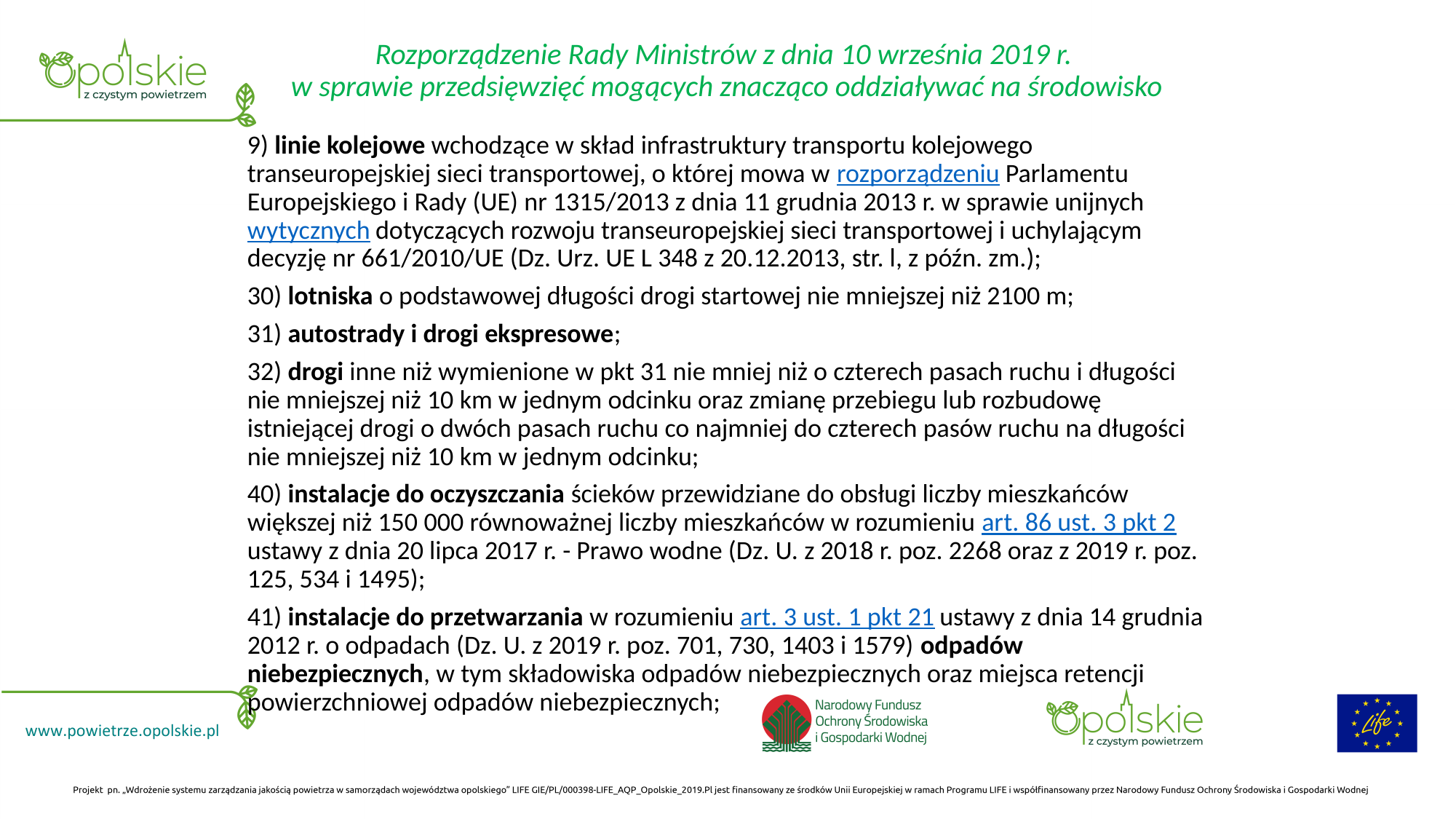

# Rozporządzenie Rady Ministrów z dnia 10 września 2019 r. w sprawie przedsięwzięć mogących znacząco oddziaływać na środowisko
9) linie kolejowe wchodzące w skład infrastruktury transportu kolejowego transeuropejskiej sieci transportowej, o której mowa w rozporządzeniu Parlamentu Europejskiego i Rady (UE) nr 1315/2013 z dnia 11 grudnia 2013 r. w sprawie unijnych wytycznych dotyczących rozwoju transeuropejskiej sieci transportowej i uchylającym decyzję nr 661/2010/UE (Dz. Urz. UE L 348 z 20.12.2013, str. l, z późn. zm.);
30) lotniska o podstawowej długości drogi startowej nie mniejszej niż 2100 m;
31) autostrady i drogi ekspresowe;
32) drogi inne niż wymienione w pkt 31 nie mniej niż o czterech pasach ruchu i długości nie mniejszej niż 10 km w jednym odcinku oraz zmianę przebiegu lub rozbudowę istniejącej drogi o dwóch pasach ruchu co najmniej do czterech pasów ruchu na długości nie mniejszej niż 10 km w jednym odcinku;
40) instalacje do oczyszczania ścieków przewidziane do obsługi liczby mieszkańców większej niż 150 000 równoważnej liczby mieszkańców w rozumieniu art. 86 ust. 3 pkt 2 ustawy z dnia 20 lipca 2017 r. - Prawo wodne (Dz. U. z 2018 r. poz. 2268 oraz z 2019 r. poz. 125, 534 i 1495);
41) instalacje do przetwarzania w rozumieniu art. 3 ust. 1 pkt 21 ustawy z dnia 14 grudnia 2012 r. o odpadach (Dz. U. z 2019 r. poz. 701, 730, 1403 i 1579) odpadów niebezpiecznych, w tym składowiska odpadów niebezpiecznych oraz miejsca retencji powierzchniowej odpadów niebezpiecznych;